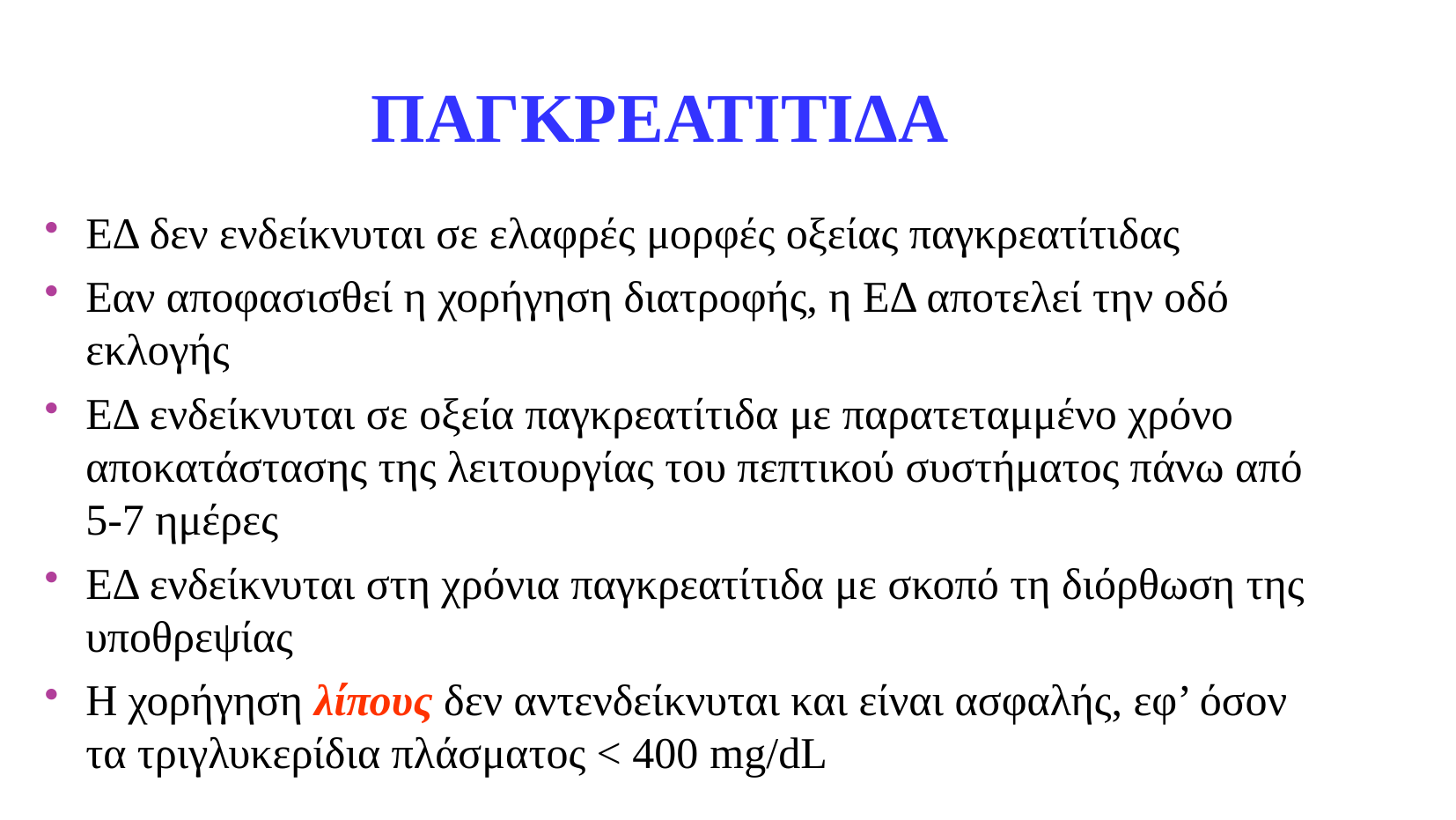

ΠαγκρεατΙτιδα
ΕΔ δεν ενδείκνυται σε ελαφρές μορφές οξείας παγκρεατίτιδας
Εαν αποφασισθεί η χορήγηση διατροφής, η ΕΔ αποτελεί την οδό εκλογής
ΕΔ ενδείκνυται σε οξεία παγκρεατίτιδα με παρατεταμμένο χρόνο αποκατάστασης της λειτουργίας του πεπτικού συστήματος πάνω από 5-7 ημέρες
ΕΔ ενδείκνυται στη χρόνια παγκρεατίτιδα με σκοπό τη διόρθωση της υποθρεψίας
Η χορήγηση λίπους δεν αντενδείκνυται και είναι ασφαλής, εφ’ όσον τα τριγλυκερίδια πλάσματος < 400 mg/dL